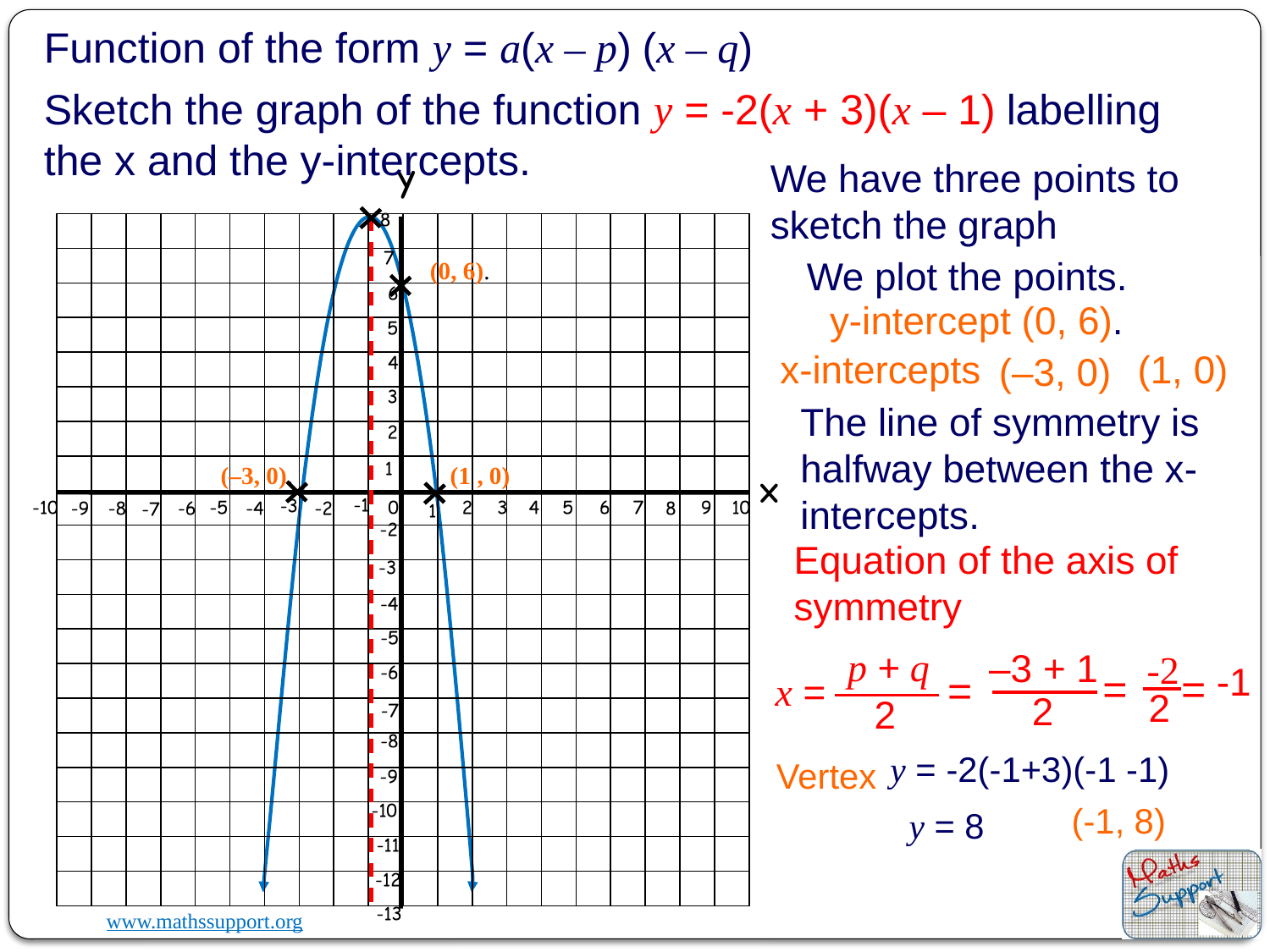

Function of the form y = a(x – p) (x – q)
Sketch the graph of the function y = -2(x + 3)(x – 1) labelling the x and the y-intercepts.
y
8

7
6
5
4
3
2
1
x
-1
-3
-5
0
-10
2
3
4
5
6
7
9
10
-9
-8
-6
-4
-2
8
-7
1
-2
-3

-4
-5
-6
-7
-8
-9
-10
-11
-12
-13
We have three points to sketch the graph

We plot the points.
(0, 6).

y-intercept (0, 6).
x-intercepts
 (1, 0)
 (–3, 0)
The line of symmetry is halfway between the x-intercepts.
(–3, 0).
(1 , 0)

Equation of the axis of symmetry
p + q
–3 + 1
-2
-1
=
=
=
x =
2
2
2
y = -2(-1+3)(-1 -1)
Vertex
(-1, 8)
y = 8